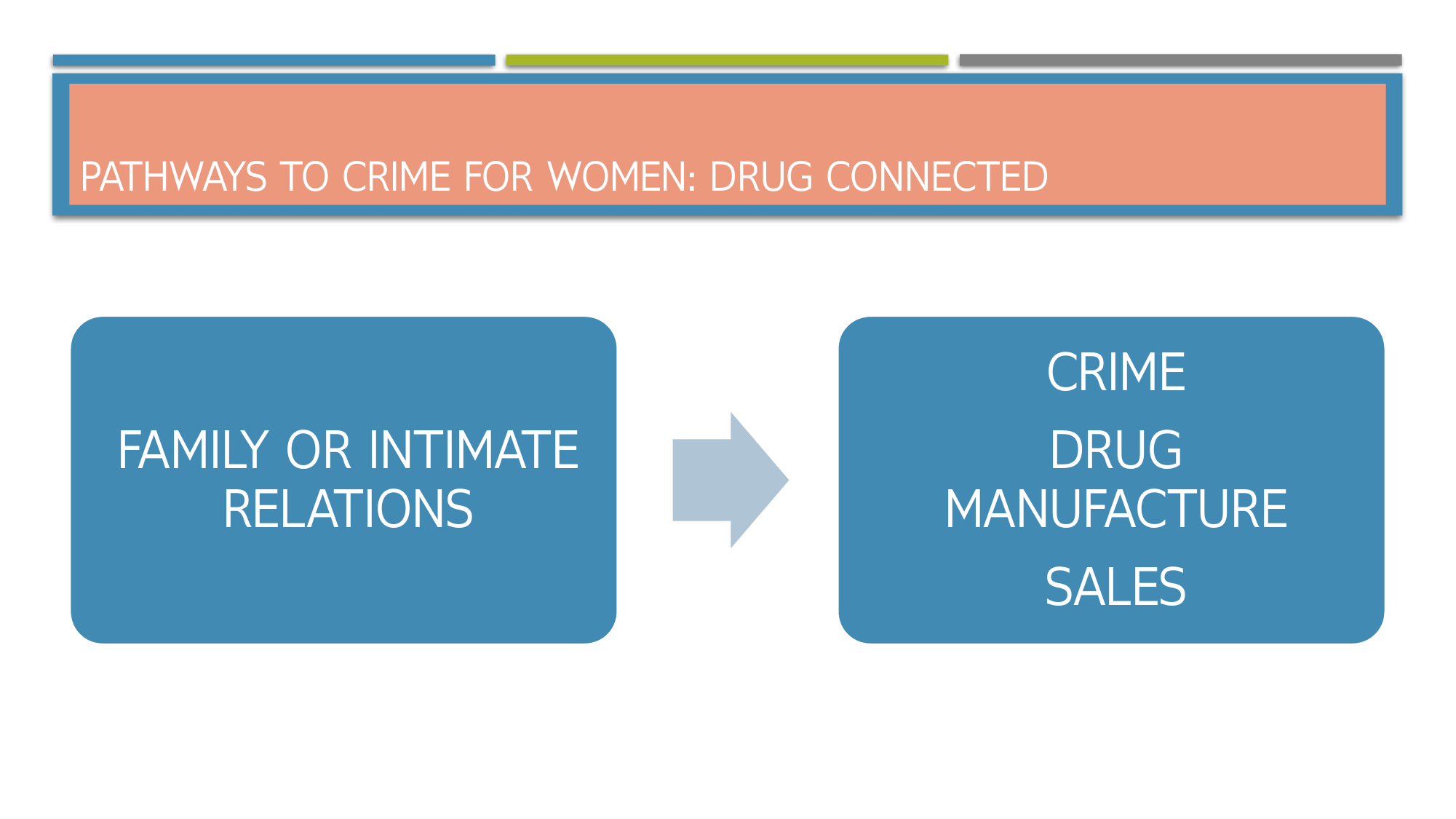

# Pathways to crime for women: drug connected
FAMILY OR INTIMATE RELATIONS

CRIME
DRUG MANUFACTURE
SALES